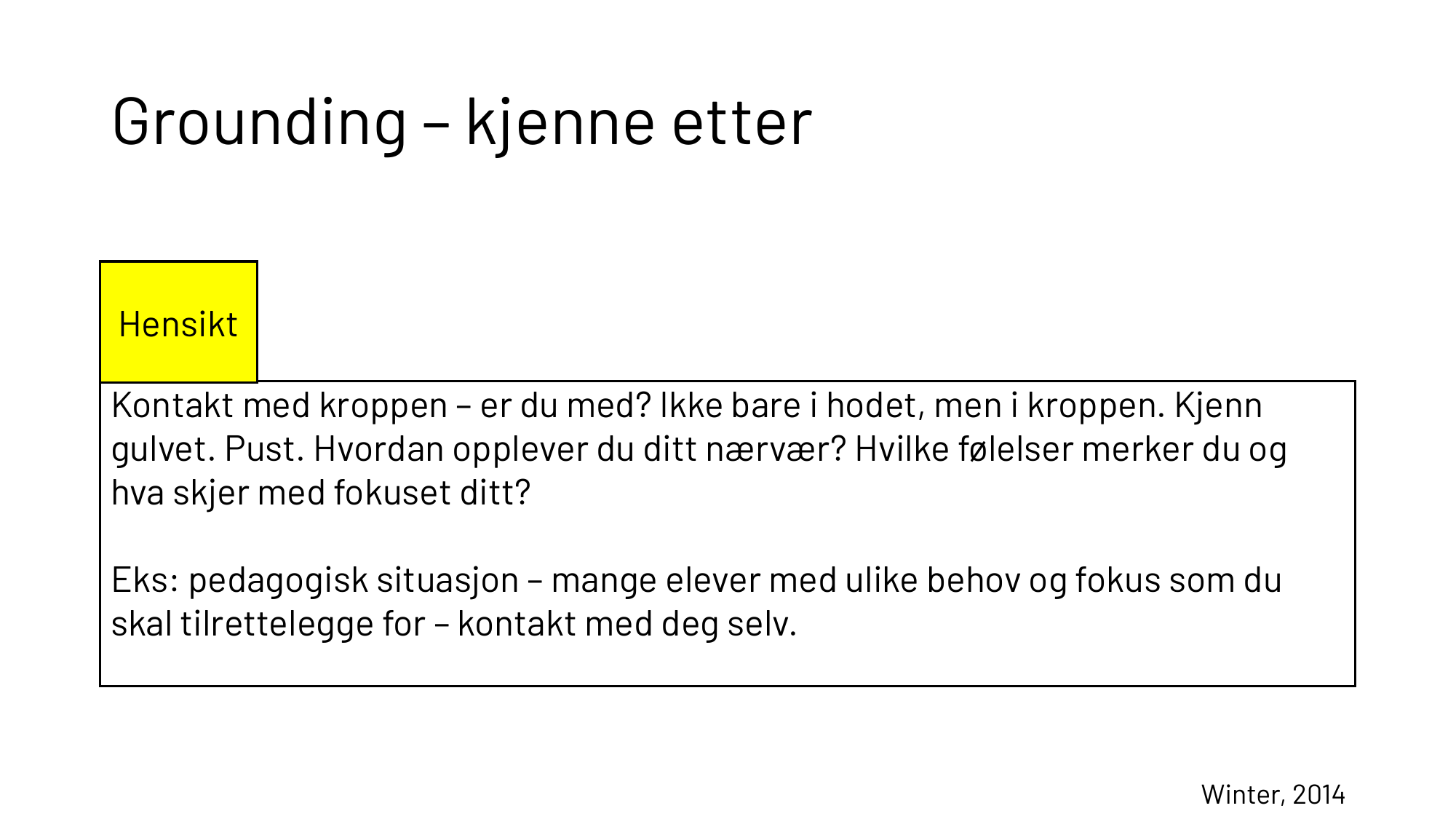

# Grounding – kjenne etter
Hensikt
Kontakt med kroppen – er du med? Ikke bare i hodet, men i kroppen. Kjenn gulvet. Pust. Hvordan opplever du ditt nærvær? Hvilke følelser merker du og hva skjer med fokuset ditt?

Eks: pedagogisk situasjon – mange elever med ulike behov og fokus som du skal tilrettelegge for – kontakt med deg selv.

Winter, 2014